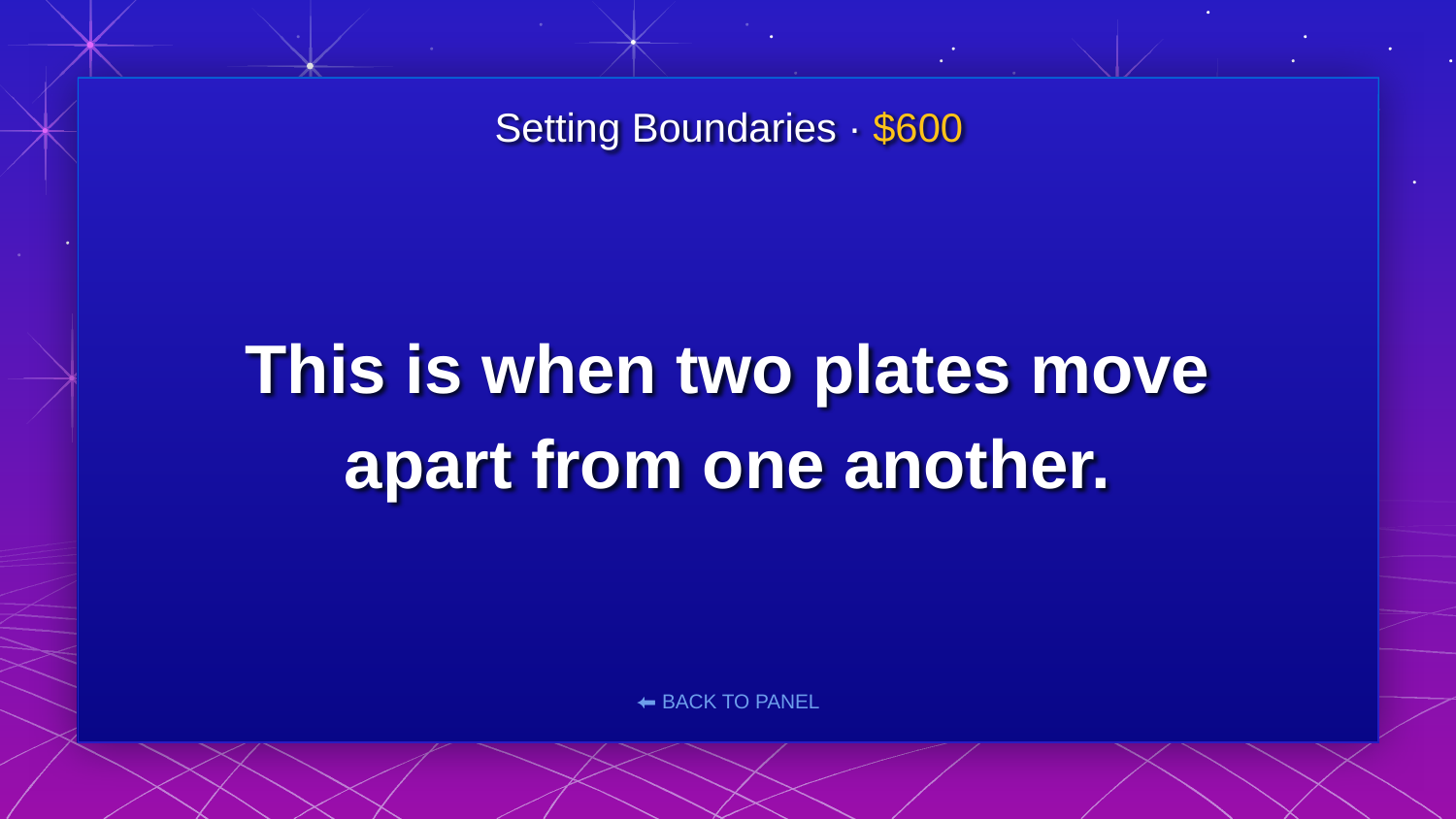

Setting Boundaries · $600
# This is when two plates move apart from one another.